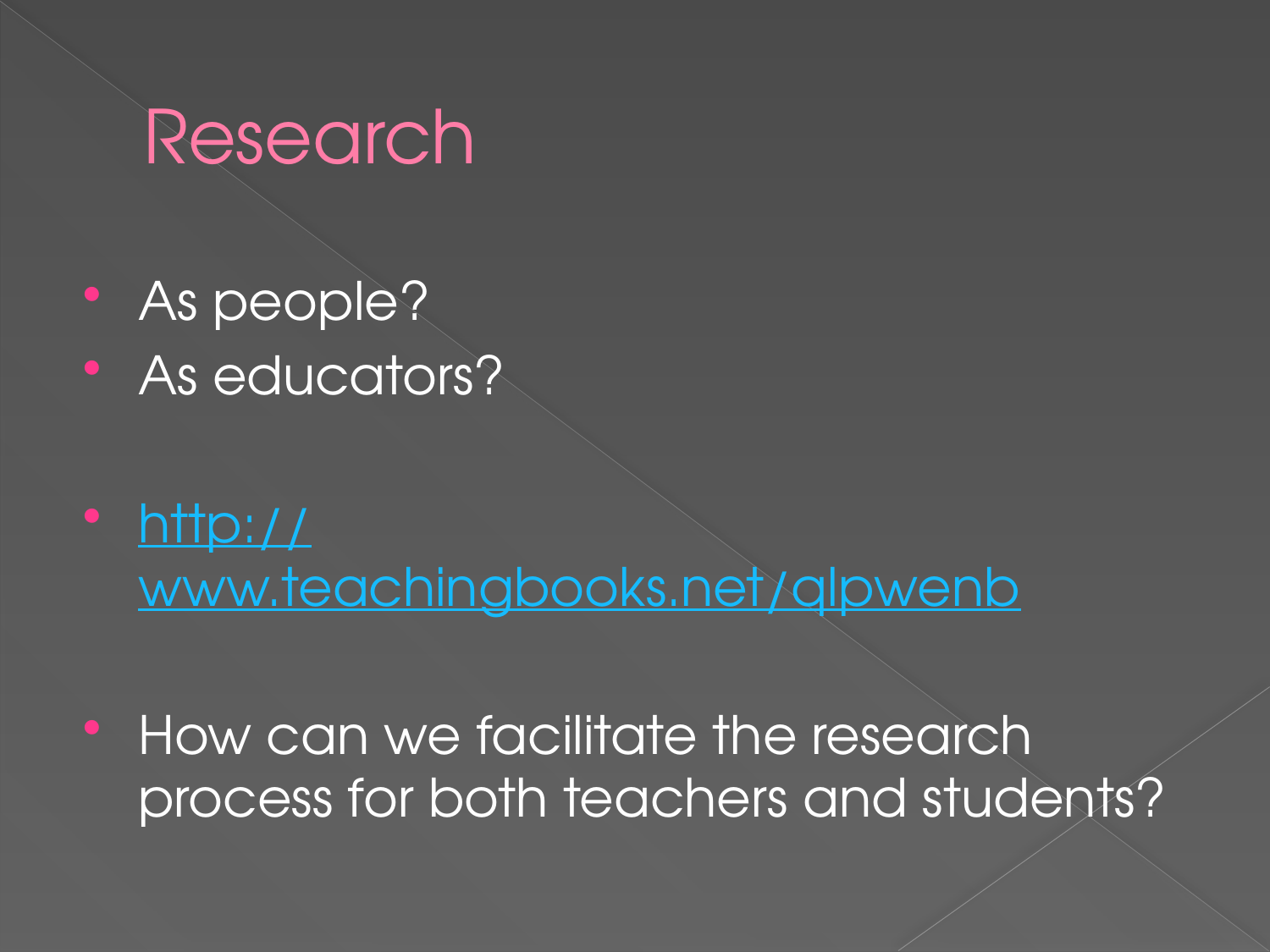

# Research
As people?
As educators?

http://www.teachingbooks.net/qlpwenb

How can we facilitate the research process for both teachers and students?